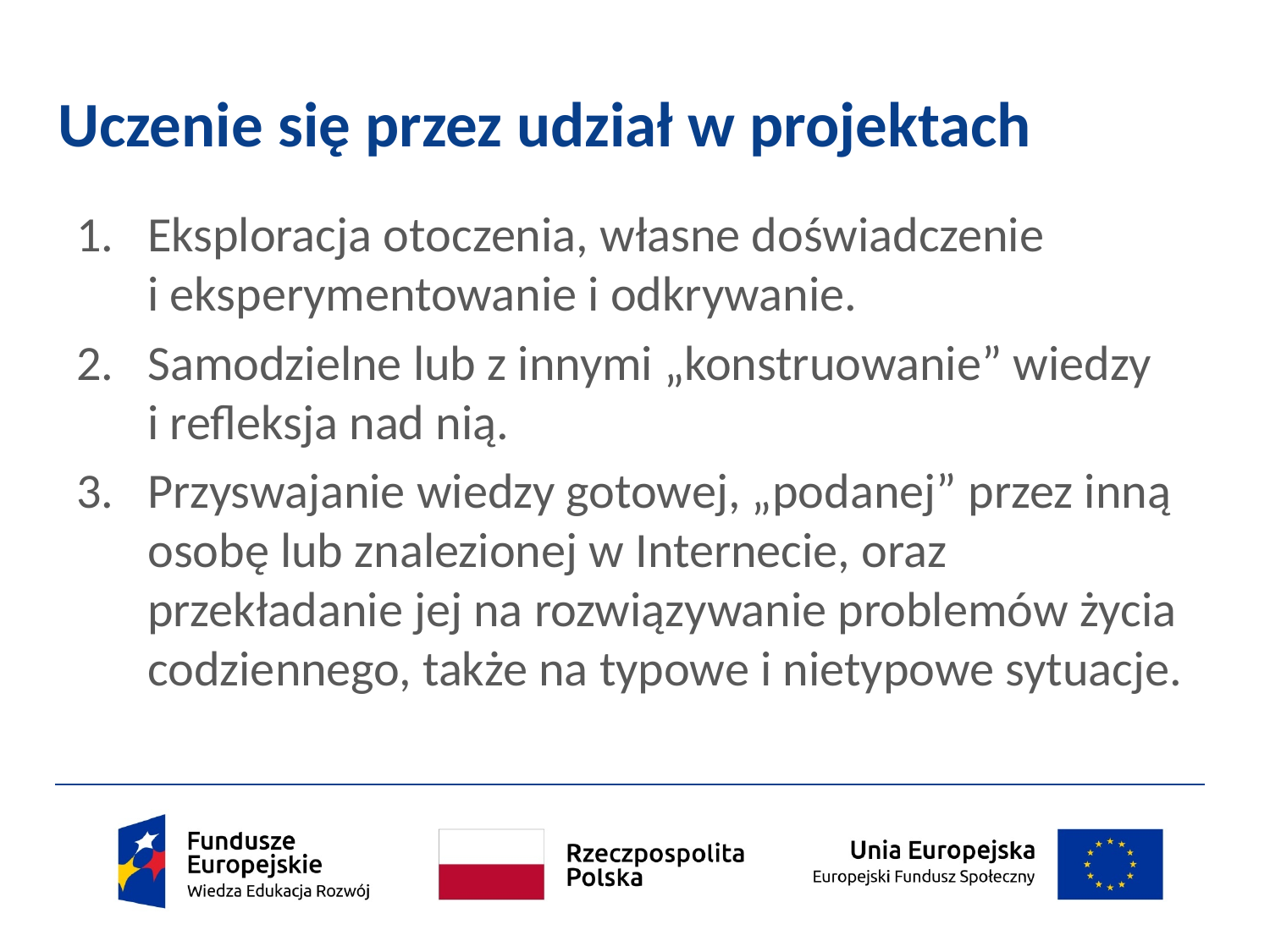

# Uczenie się przez udział w projektach
Eksploracja otoczenia, własne doświadczenie
i eksperymentowanie i odkrywanie.
Samodzielne lub z innymi „konstruowanie” wiedzy
i refleksja nad nią.
Przyswajanie wiedzy gotowej, „podanej” przez inną osobę lub znalezionej w Internecie, oraz przekładanie jej na rozwiązywanie problemów życia codziennego, także na typowe i nietypowe sytuacje.